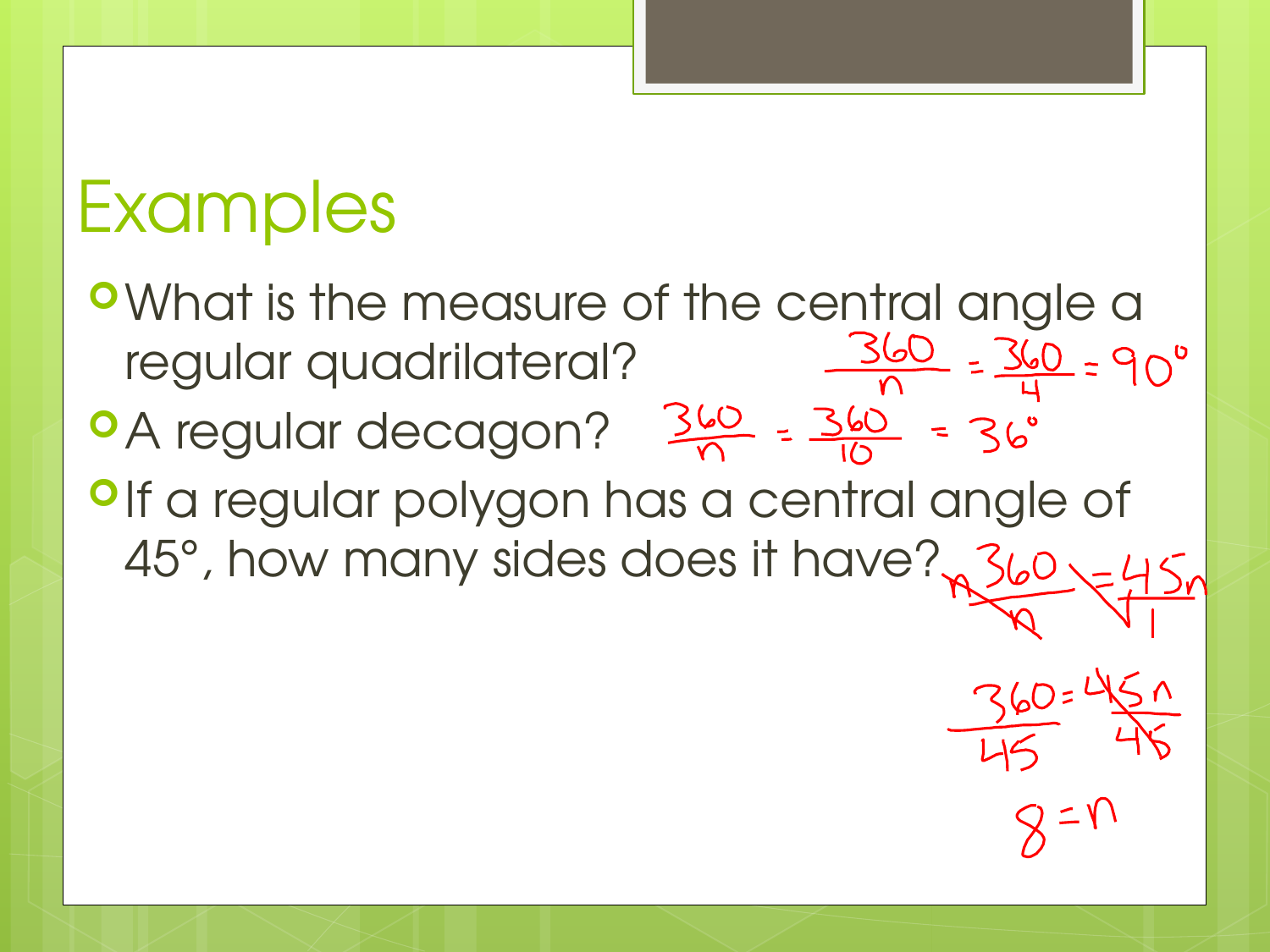

# Examples
What is the measure of the central angle a regular quadrilateral?
A regular decagon?
If a regular polygon has a central angle of 45°, how many sides does it have?